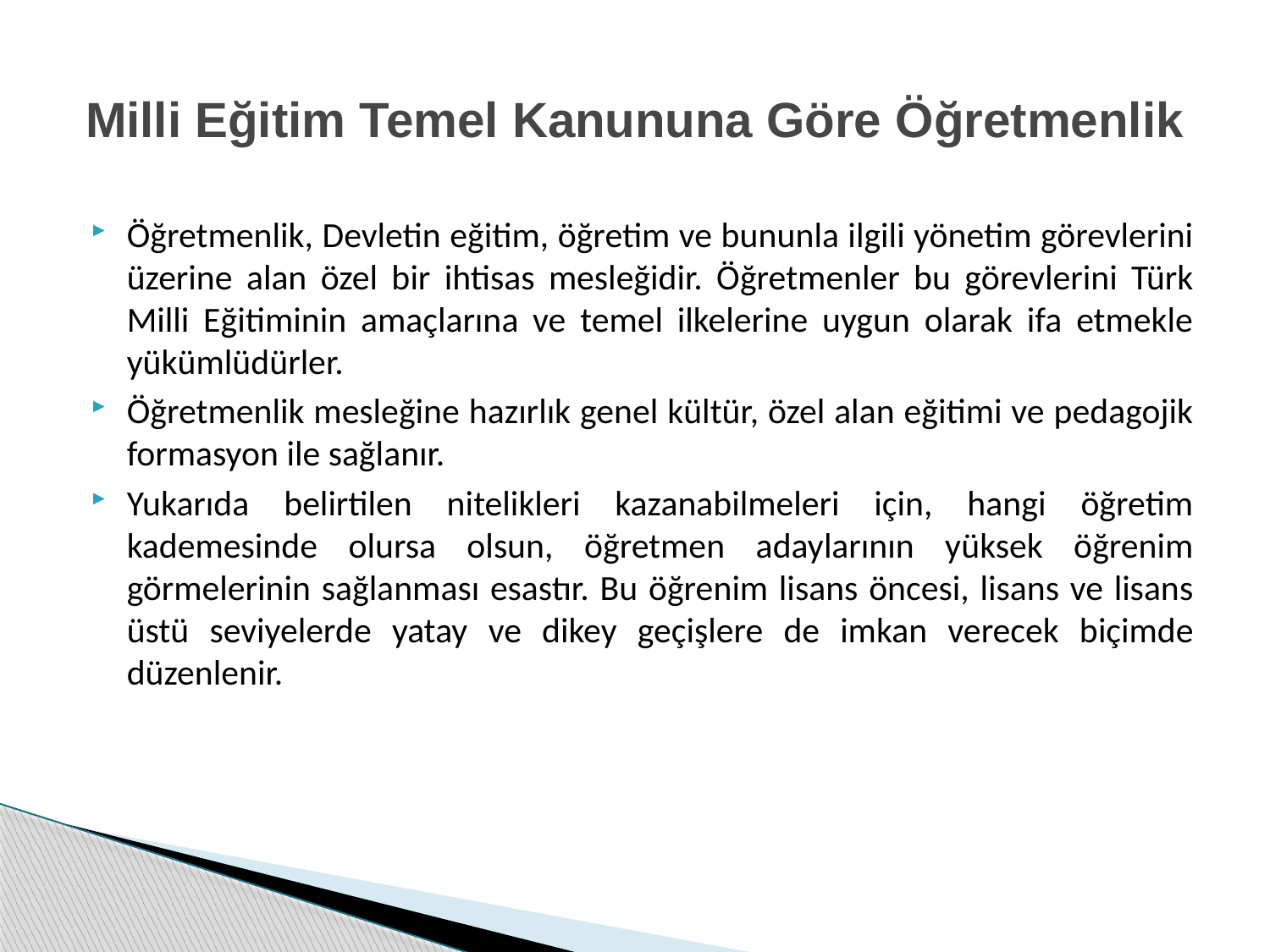

# Milli Eğitim Temel Kanununa Göre Öğretmenlik
Öğretmenlik, Devletin eğitim, öğretim ve bununla ilgili yönetim görevlerini üzerine alan özel bir ihtisas mesleğidir. Öğretmenler bu görevlerini Türk Milli Eğitiminin amaçlarına ve temel ilkelerine uygun olarak ifa etmekle yükümlüdürler.
Öğretmenlik mesleğine hazırlık genel kültür, özel alan eğitimi ve pedagojik formasyon ile sağlanır.
Yukarıda belirtilen nitelikleri kazanabilmeleri için, hangi öğretim kademesinde olursa olsun, öğretmen adaylarının yüksek öğrenim görmelerinin sağlanması esastır. Bu öğrenim lisans öncesi, lisans ve lisans üstü seviyelerde yatay ve dikey geçişlere de imkan verecek biçimde düzenlenir.